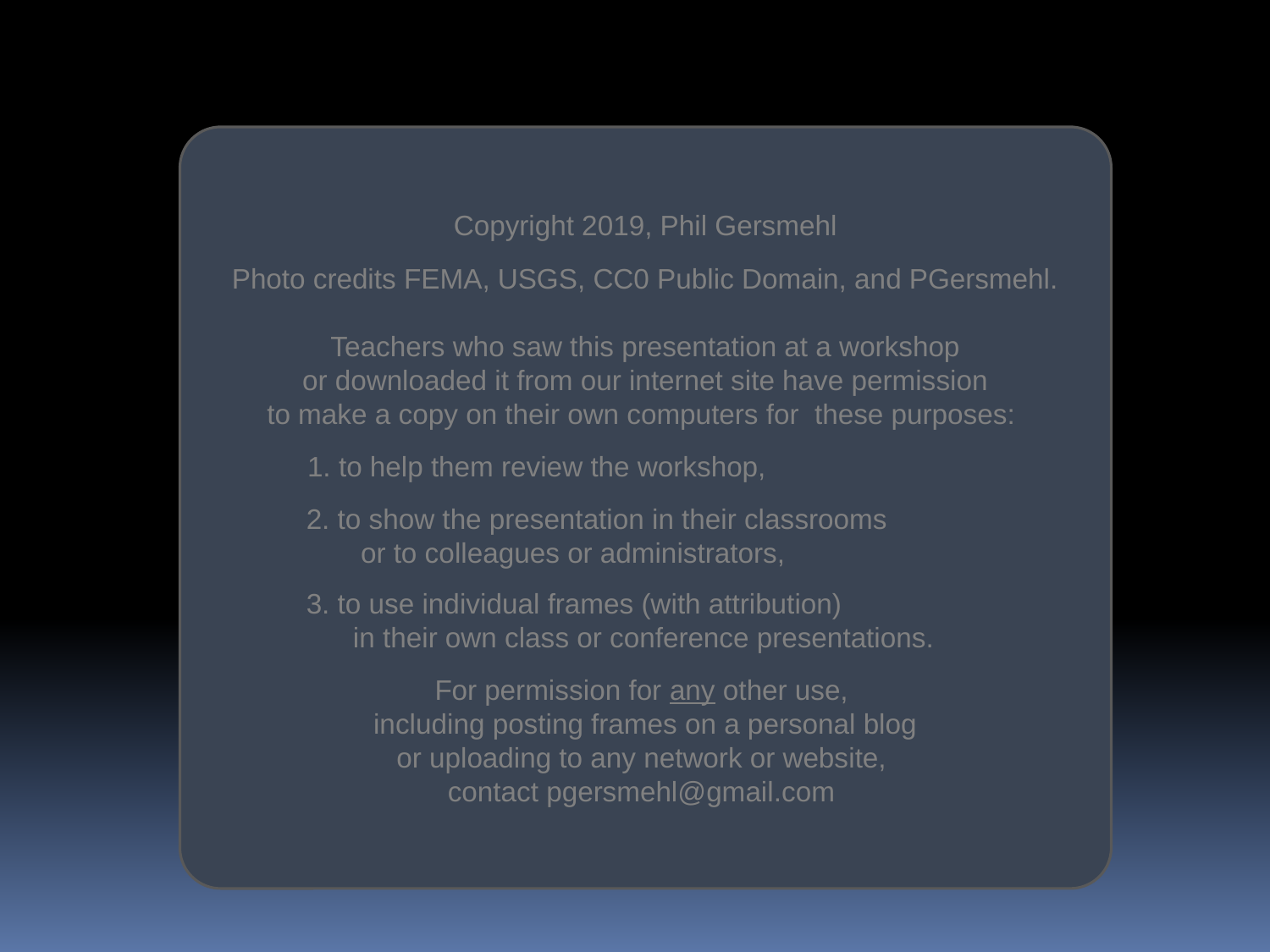

Copyright 2019, Phil Gersmehl

Photo credits FEMA, USGS, CC0 Public Domain, and PGersmehl.

Teachers who saw this presentation at a workshop
or downloaded it from our internet site have permission
to make a copy on their own computers for  these purposes:

              1. to help them review the workshop,

             2. to show the presentation in their classrooms
                    or to colleagues or administrators,

             3. to use individual frames (with attribution)
                   in their own class or conference presentations.

For permission for any other use,
including posting frames on a personal blog
or uploading to any network or website,
contact pgersmehl@gmail.com